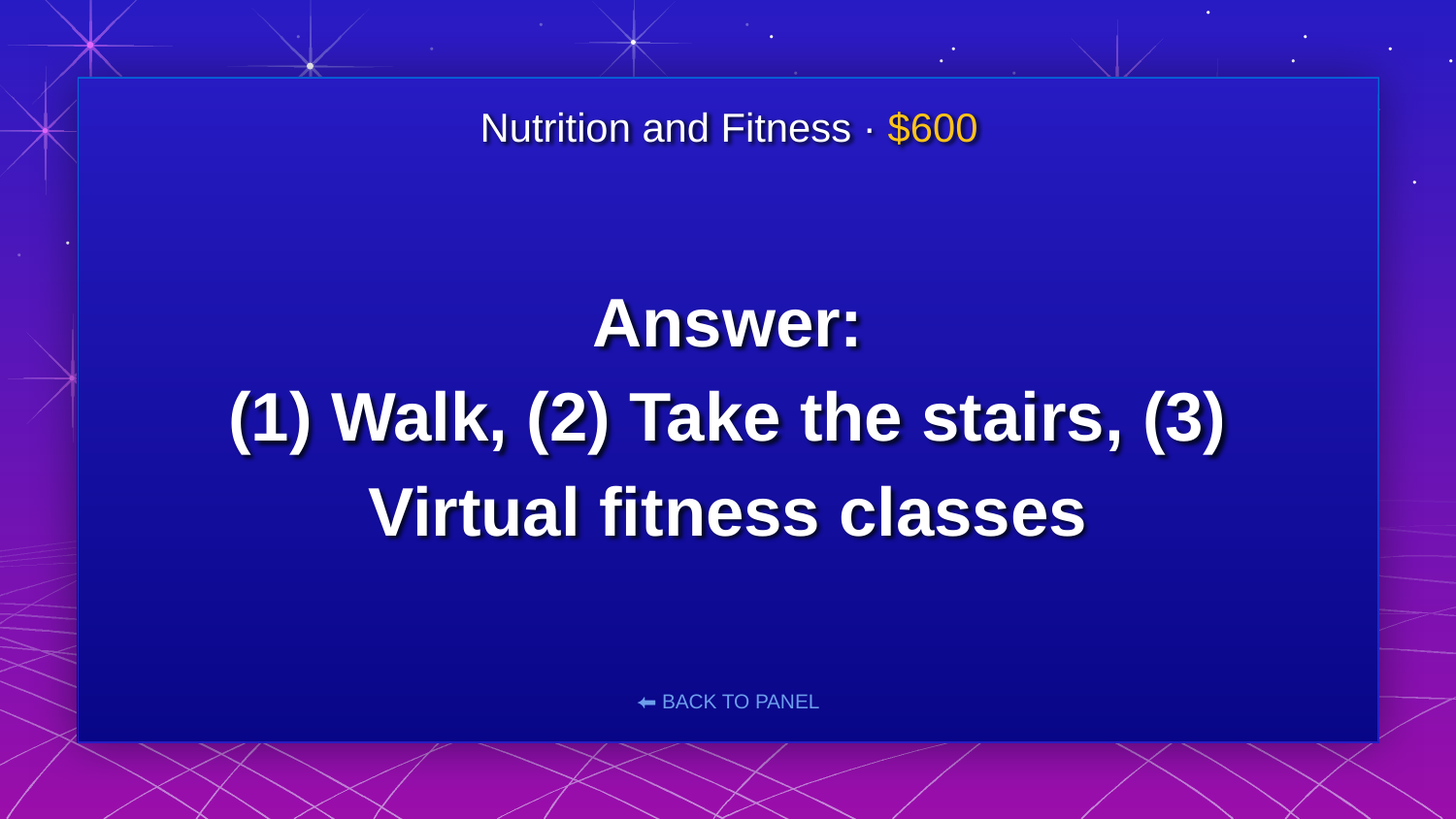

Nutrition and Fitness · $600
# Answer: (1) Walk, (2) Take the stairs, (3) Virtual fitness classes